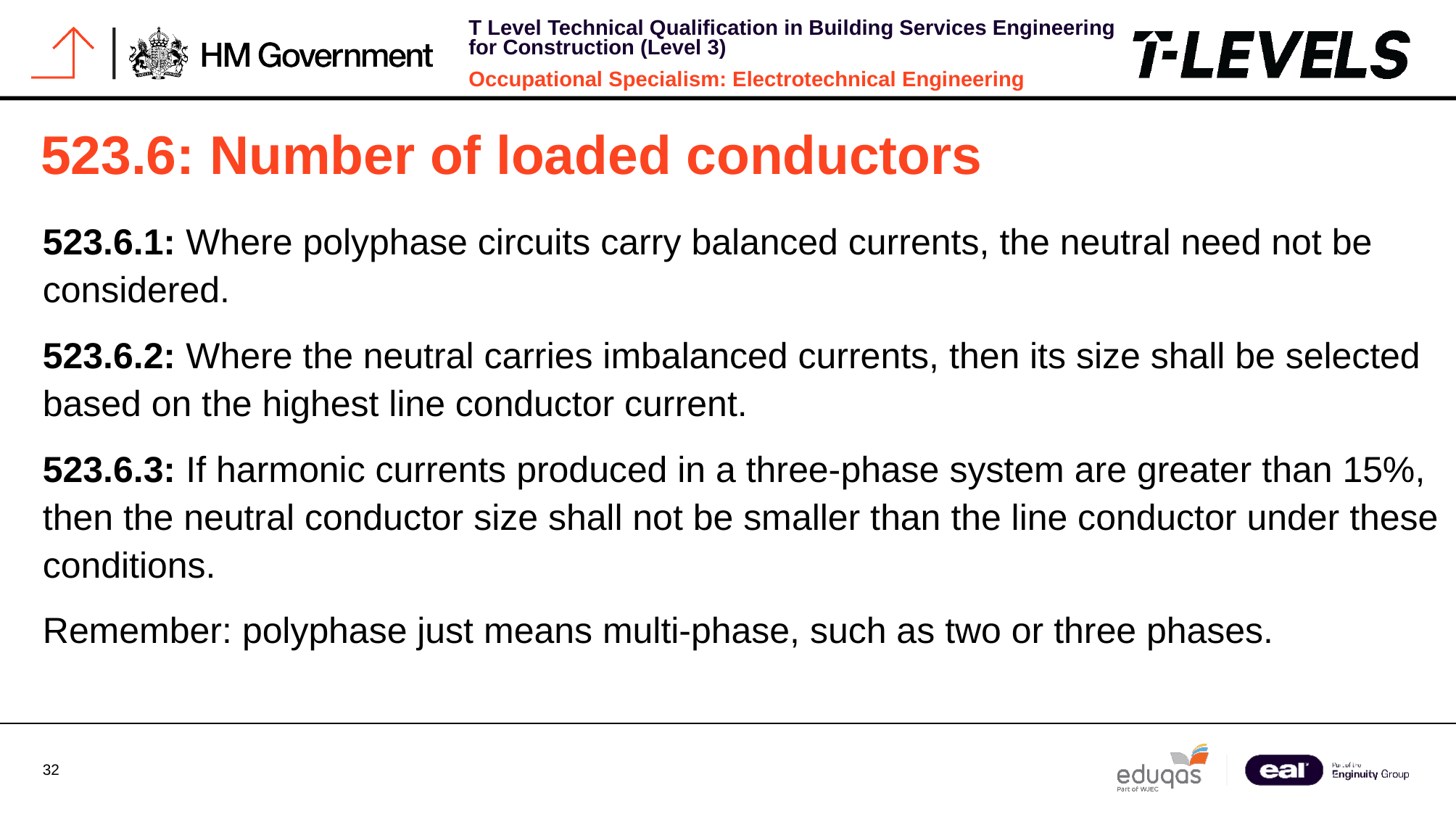

# 523.6: Number of loaded conductors
523.6.1: Where polyphase circuits carry balanced currents, the neutral need not be considered.
523.6.2: Where the neutral carries imbalanced currents, then its size shall be selected based on the highest line conductor current.
523.6.3: If harmonic currents produced in a three-phase system are greater than 15%, then the neutral conductor size shall not be smaller than the line conductor under these conditions.
Remember: polyphase just means multi-phase, such as two or three phases.